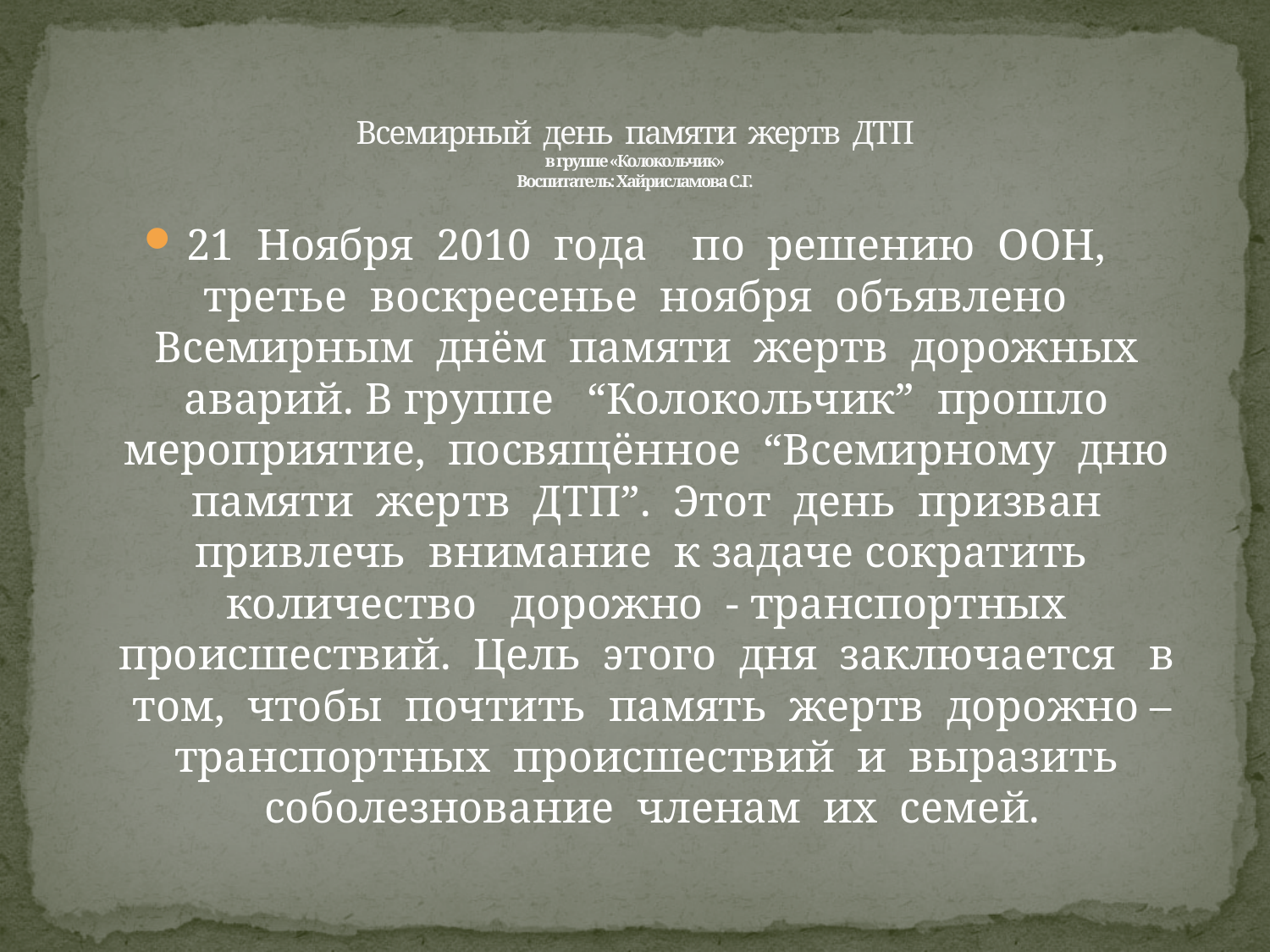

# Всемирный  день  памяти  жертв  ДТП в группе «Колокольчик» Воспитатель: Хайрисламова С.Г.
21  Ноября  2010  года    по  решению  ООН,  третье  воскресенье  ноября  объявлено    Всемирным  днём  памяти  жертв  дорожных  аварий. В группе   “Колокольчик”  прошло  мероприятие,  посвящённое  “Всемирному  дню  памяти  жертв  ДТП”.  Этот  день  призван  привлечь  внимание  к задаче сократить   количество   дорожно  - транспортных  происшествий.  Цель  этого  дня  заключается   в  том,  чтобы  почтить  память  жертв  дорожно – транспортных  происшествий  и  выразить  соболезнование  членам  их  семей.